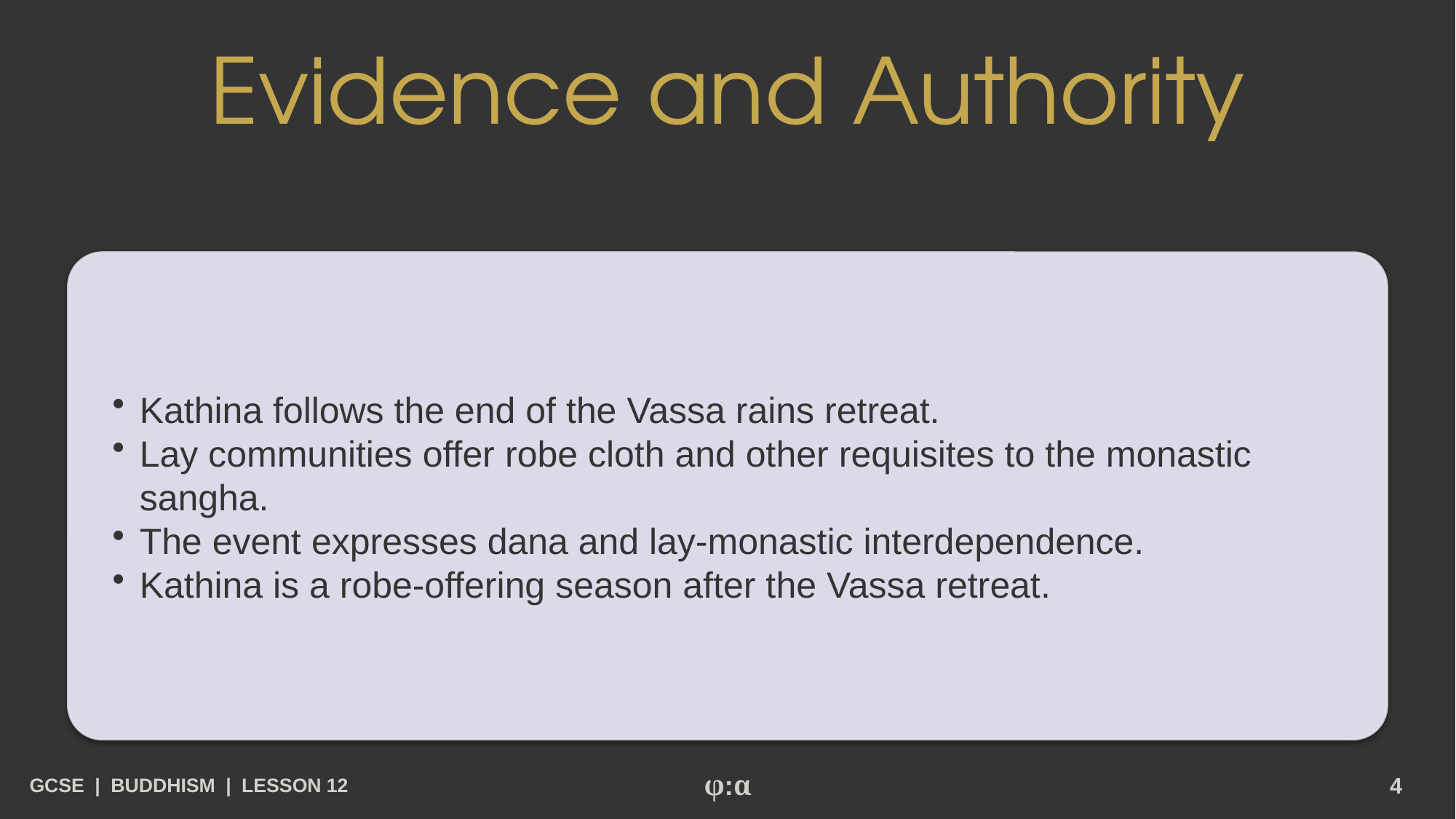

# Evidence and Authority
​Kathina follows the end of the Vassa rains retreat.
​Lay communities offer robe cloth and other requisites to the monastic sangha.
​The event expresses dana and lay-monastic interdependence.
​Kathina is a robe-offering season after the Vassa retreat.
GCSE  |  BUDDHISM  |  LESSON 12
φ:α
4